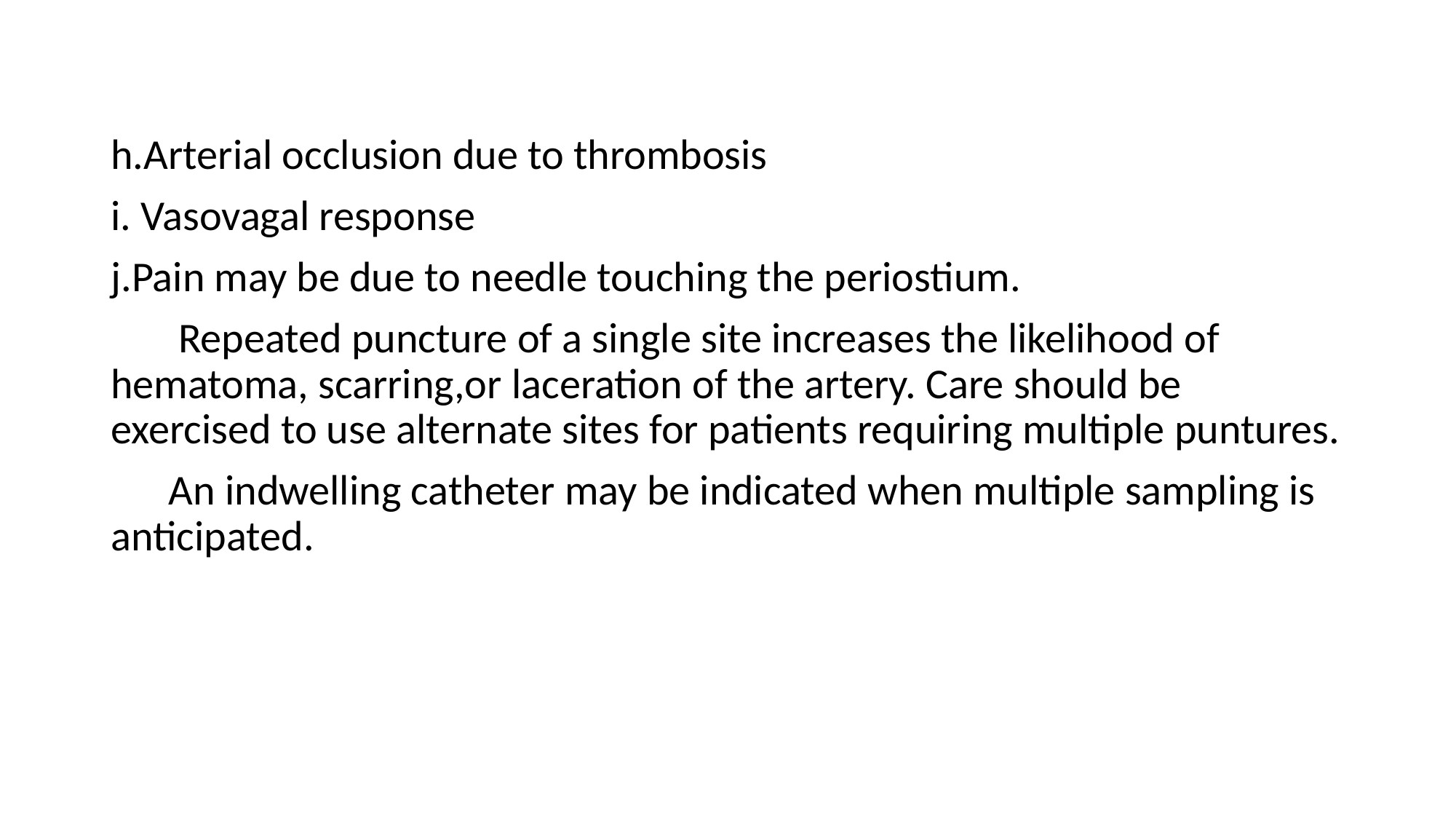

h.Arterial occlusion due to thrombosis
i. Vasovagal response
j.Pain may be due to needle touching the periostium.
       Repeated puncture of a single site increases the likelihood of hematoma, scarring,or laceration of the artery. Care should be exercised to use alternate sites for patients requiring multiple puntures.
      An indwelling catheter may be indicated when multiple sampling is anticipated.